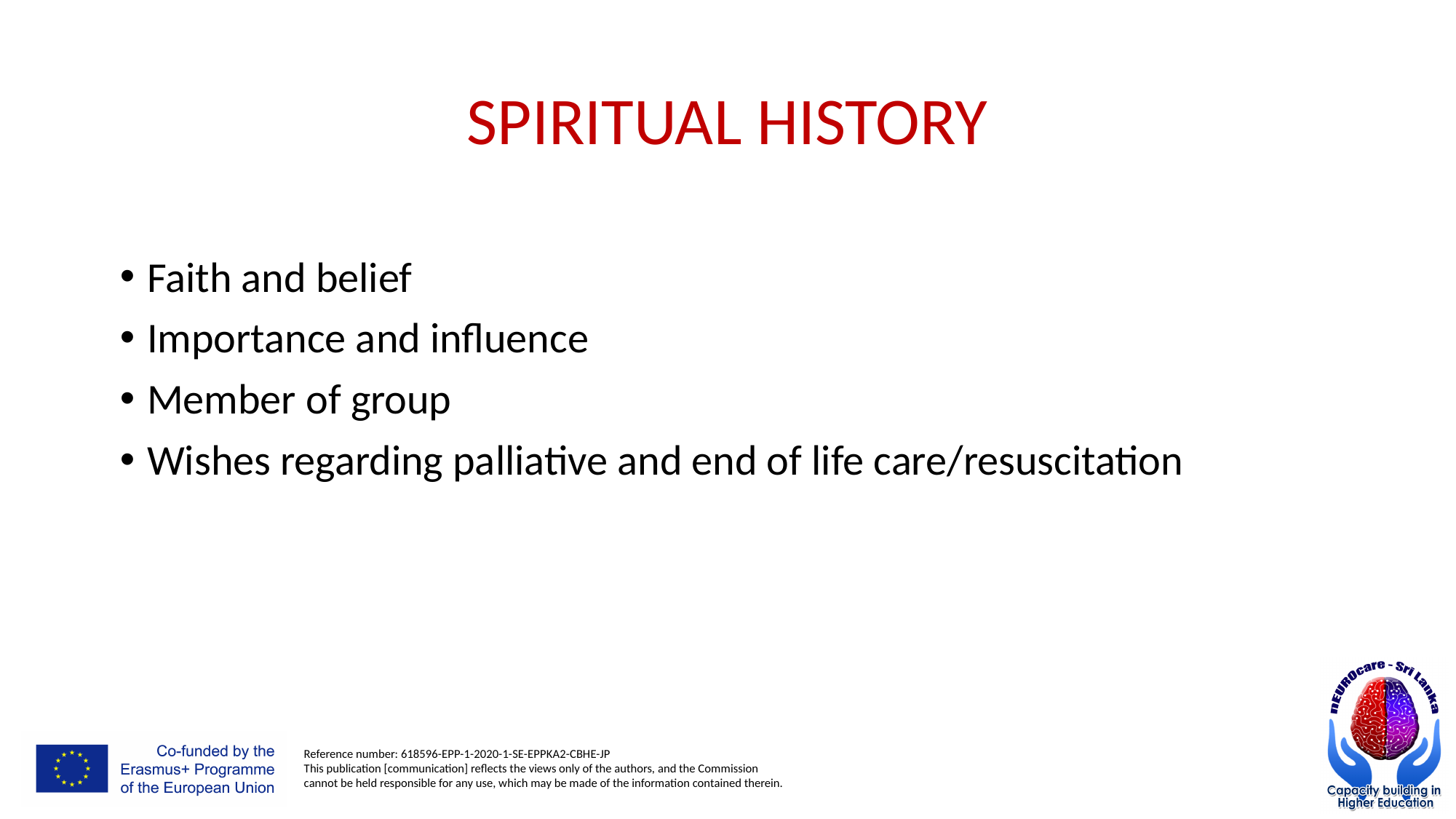

# SPIRITUAL HISTORY

Faith and belief
Importance and influence
Member of group
Wishes regarding palliative and end of life care/resuscitation